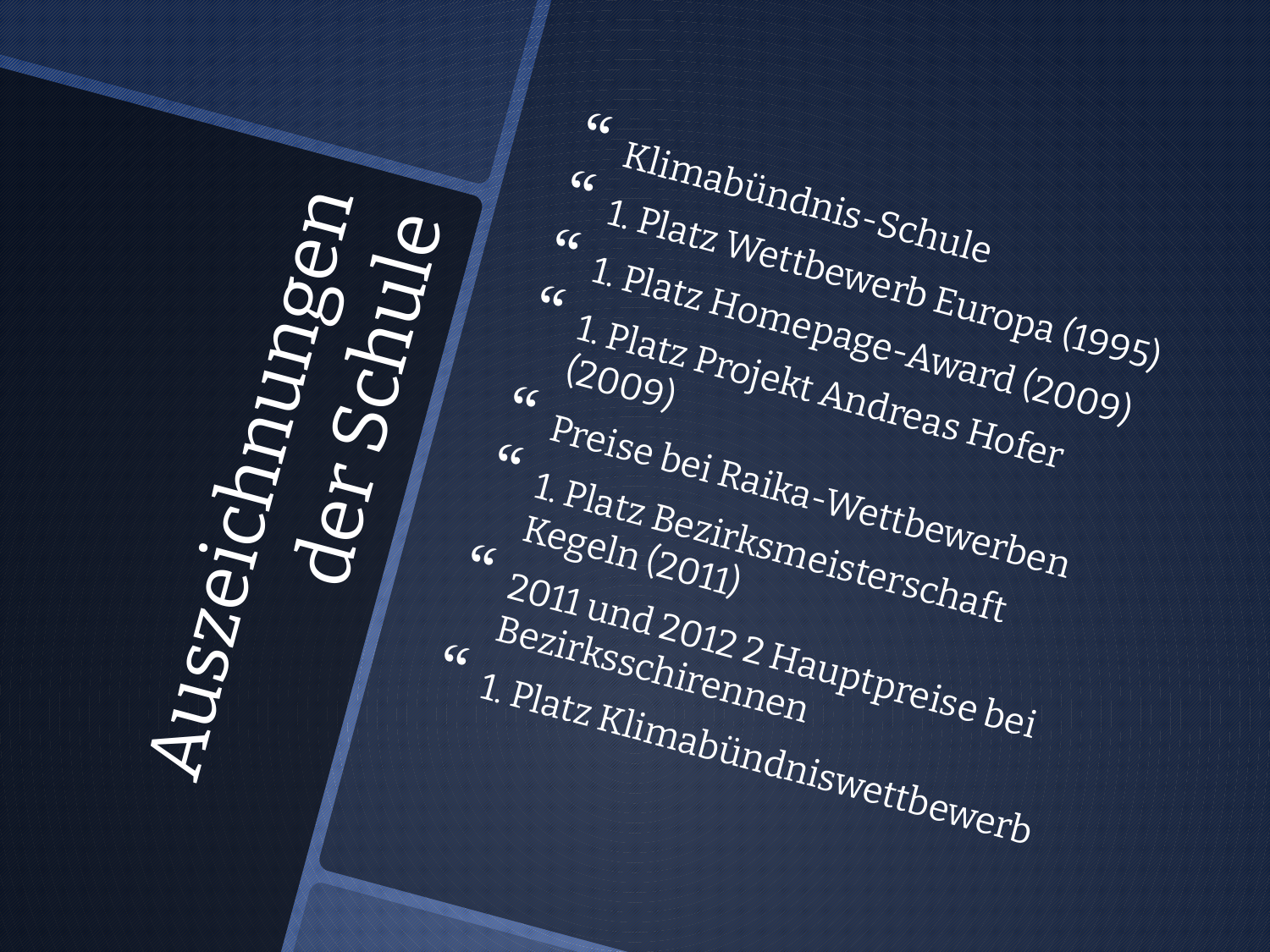

Klimabündnis-Schule
1. Platz Wettbewerb Europa (1995)
1. Platz Homepage-Award (2009)
1. Platz Projekt Andreas Hofer (2009)
Preise bei Raika-Wettbewerben
1. Platz Bezirksmeisterschaft Kegeln (2011)
2011 und 2012 2 Hauptpreise bei Bezirksschirennen
1. Platz Klimabündniswettbewerb
# Auszeichnungen der Schule